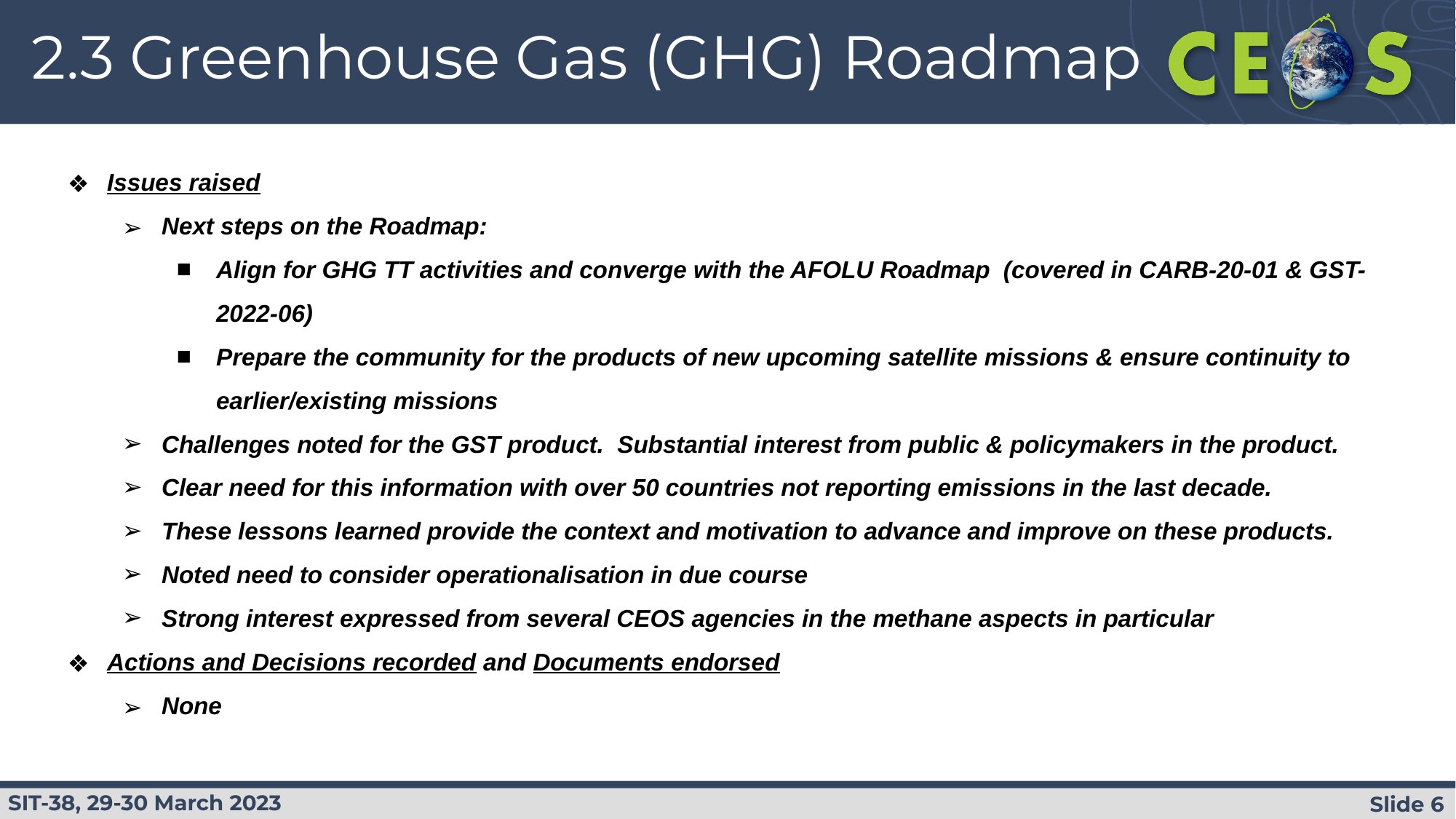

# 2.3 Greenhouse Gas (GHG) Roadmap
Issues raised
Next steps on the Roadmap:
Align for GHG TT activities and converge with the AFOLU Roadmap  (covered in CARB-20-01 & GST-2022-06)
Prepare the community for the products of new upcoming satellite missions & ensure continuity to earlier/existing missions
Challenges noted for the GST product.  Substantial interest from public & policymakers in the product.
Clear need for this information with over 50 countries not reporting emissions in the last decade.
These lessons learned provide the context and motivation to advance and improve on these products.
Noted need to consider operationalisation in due course
Strong interest expressed from several CEOS agencies in the methane aspects in particular
Actions and Decisions recorded and Documents endorsed
None